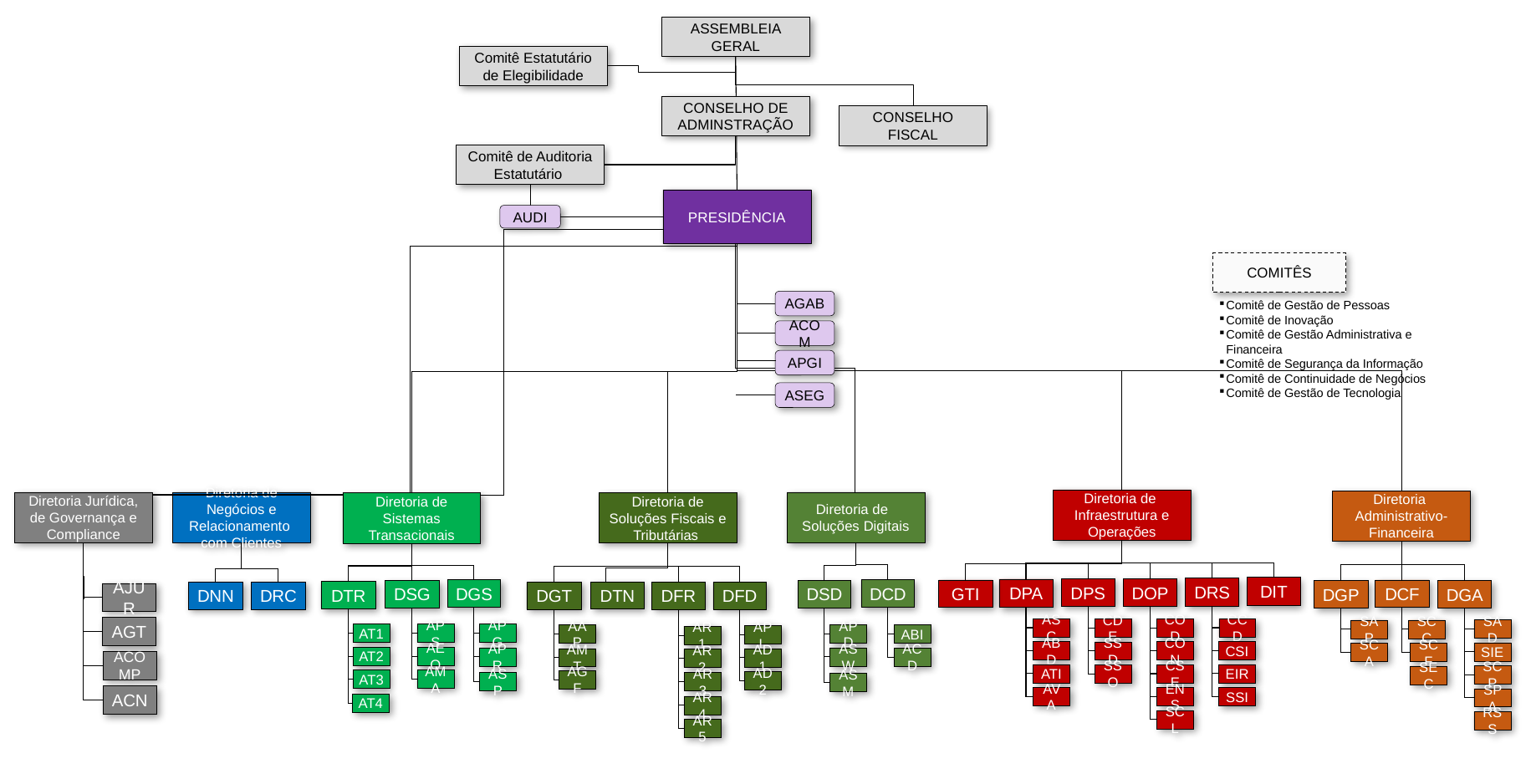

ASSEMBLEIA GERAL

Comitê Estatutário de Elegibilidade
CONSELHO DE ADMINSTRAÇÃO
CONSELHO FISCAL
Comitê de Auditoria Estatutário
PRESIDÊNCIA
AUDi
COMITÊS
AGAB
Comitê de Gestão de Pessoas
Comitê de Inovação
Comitê de Gestão Administrativa e Financeira
Comitê de Segurança da Informação
Comitê de Continuidade de Negócios
Comitê de Gestão de Tecnologia
ACOM
APGI
aseg
Diretoria de
Infraestrutura e Operações
Diretoria
Administrativo-Financeira
Diretoria Jurídica, de Governança e Compliance
Diretoria de Negócios e Relacionamento
com Clientes
Diretoria de
Soluções Digitais
Diretoria de Soluções Fiscais e Tributárias
Diretoria de Sistemas Transacionais
DIT
DRS
DPS
DOP
DPA
DGS
DCD
DCF
GTI
DSG
DSD
DGP
DGA
DTR
DTN
DNN
DRC
DGT
DFR
DFD
AJUR
AGT
ASC
CCD
COD
CDE
SAD
SAP
SCC
APG
AT1
APS
AAP
APD
ABI
APL
AR1
ABD
CSI
CON
SSD
SIE
SCA
SCF
AT2
AEO
ASW
APR
ACD
AMT
AD1
AR2
ACOMP
ATI
EIR
CSE
SSO
SCP
SEC
AT3
AMA
AGF
AD2
AR3
ASP
ASM
ACN
AVA
SSI
ENS
SPA
AT4
AR4
SCL
RSS
AR5